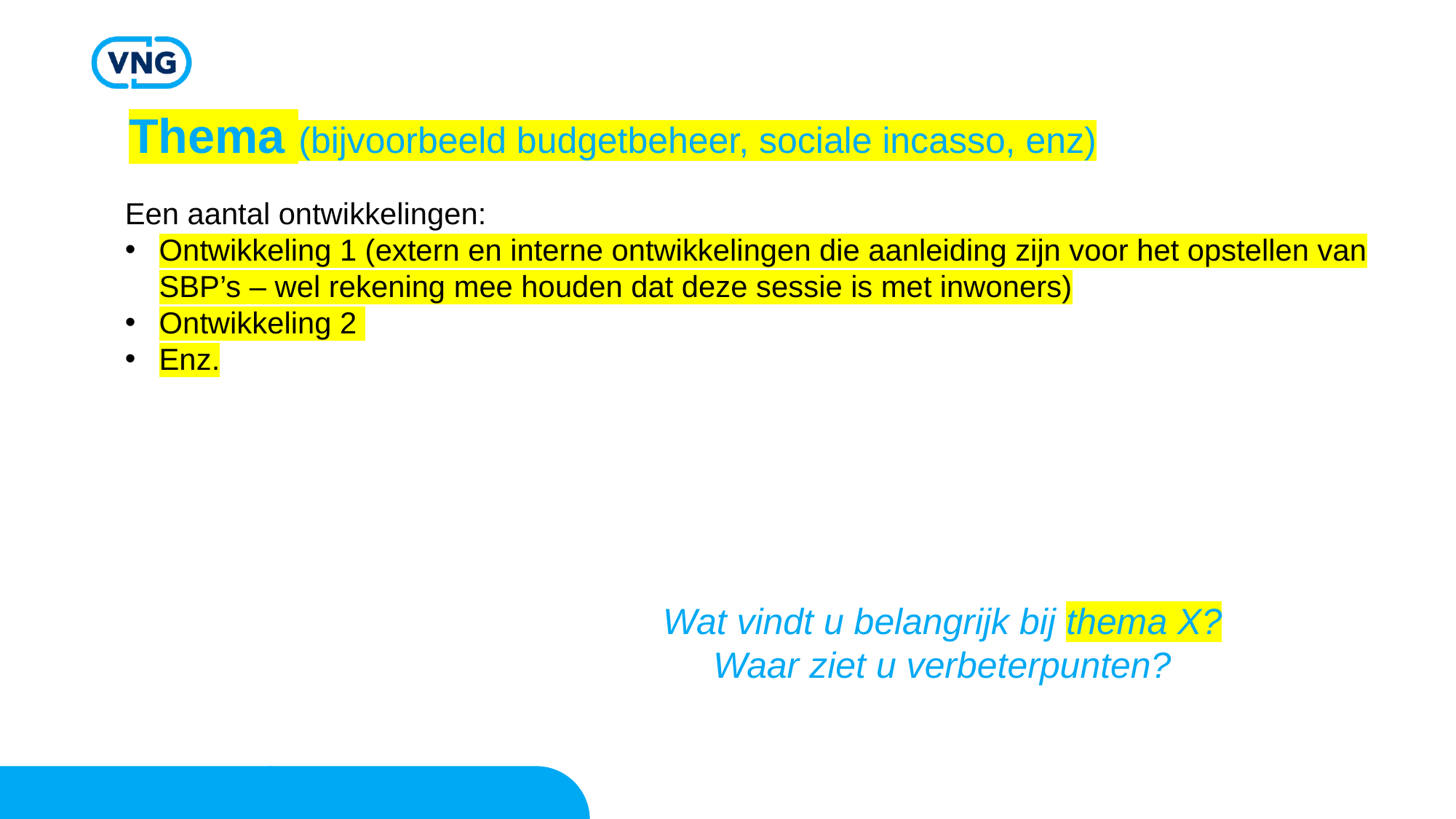

# Thema (bijvoorbeeld budgetbeheer, sociale incasso, enz)
Een aantal ontwikkelingen:
Ontwikkeling 1 (extern en interne ontwikkelingen die aanleiding zijn voor het opstellen van SBP’s – wel rekening mee houden dat deze sessie is met inwoners)
Ontwikkeling 2
Enz.
Wat vindt u belangrijk bij thema X?
Waar ziet u verbeterpunten?